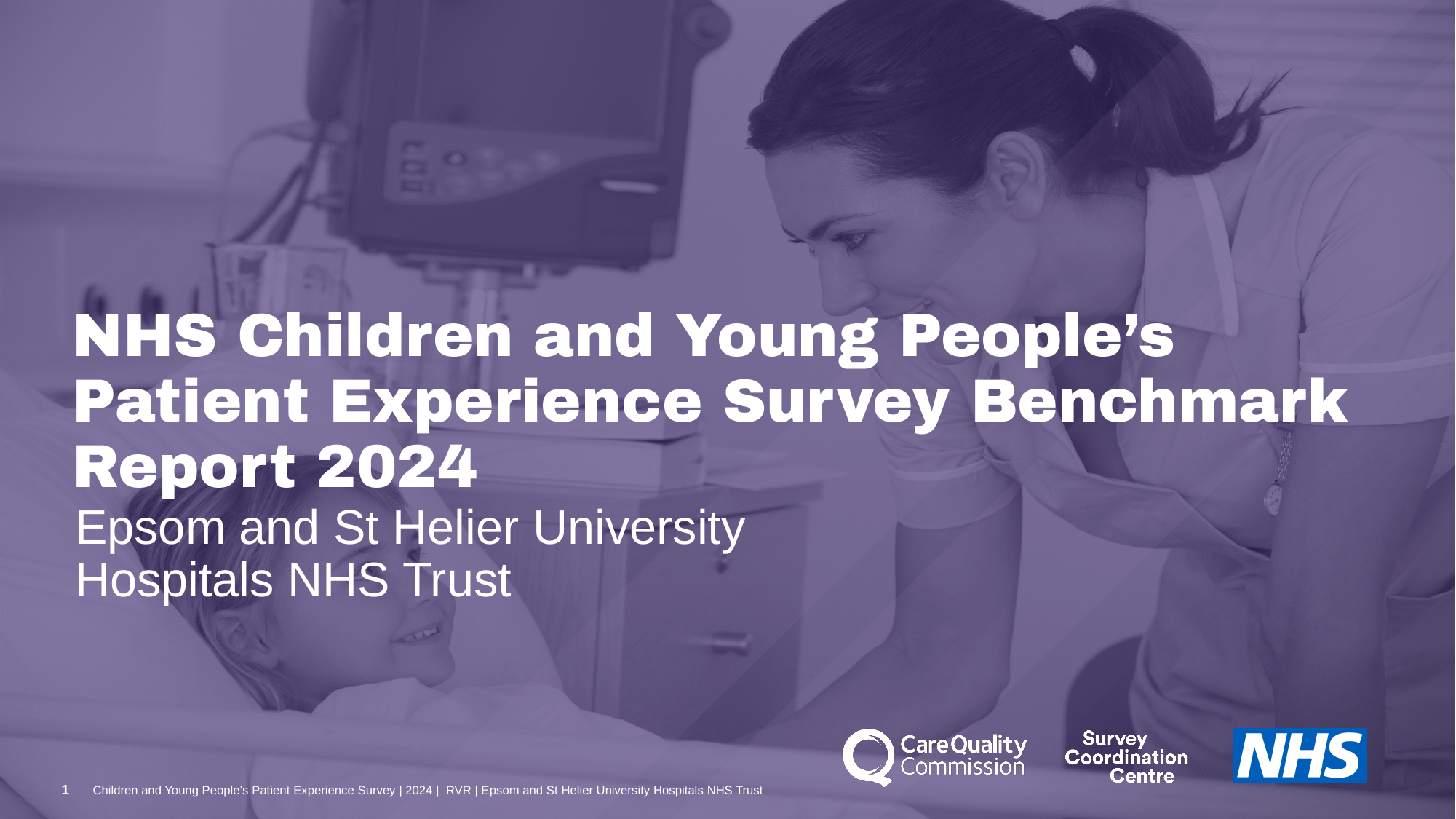

NHS Children and Young People’s Patient Experience Survey Benchmark Report 2024
# Epsom and St Helier University Hospitals NHS Trust
1